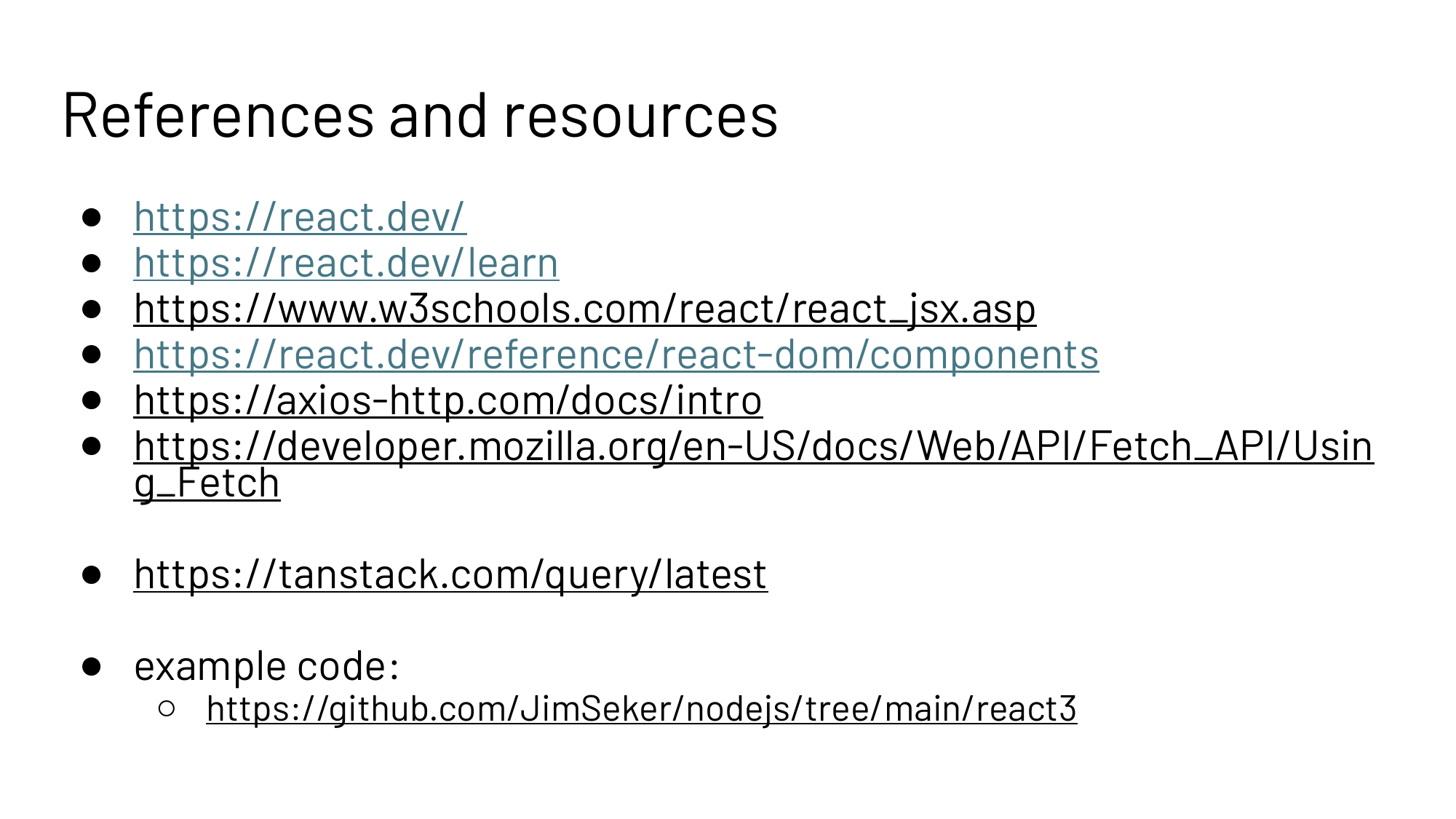

# References and resources
https://react.dev/
https://react.dev/learn
https://www.w3schools.com/react/react_jsx.asp
https://react.dev/reference/react-dom/components
https://axios-http.com/docs/intro
https://developer.mozilla.org/en-US/docs/Web/API/Fetch_API/Using_Fetch
https://tanstack.com/query/latest

example code:
https://github.com/JimSeker/nodejs/tree/main/react3